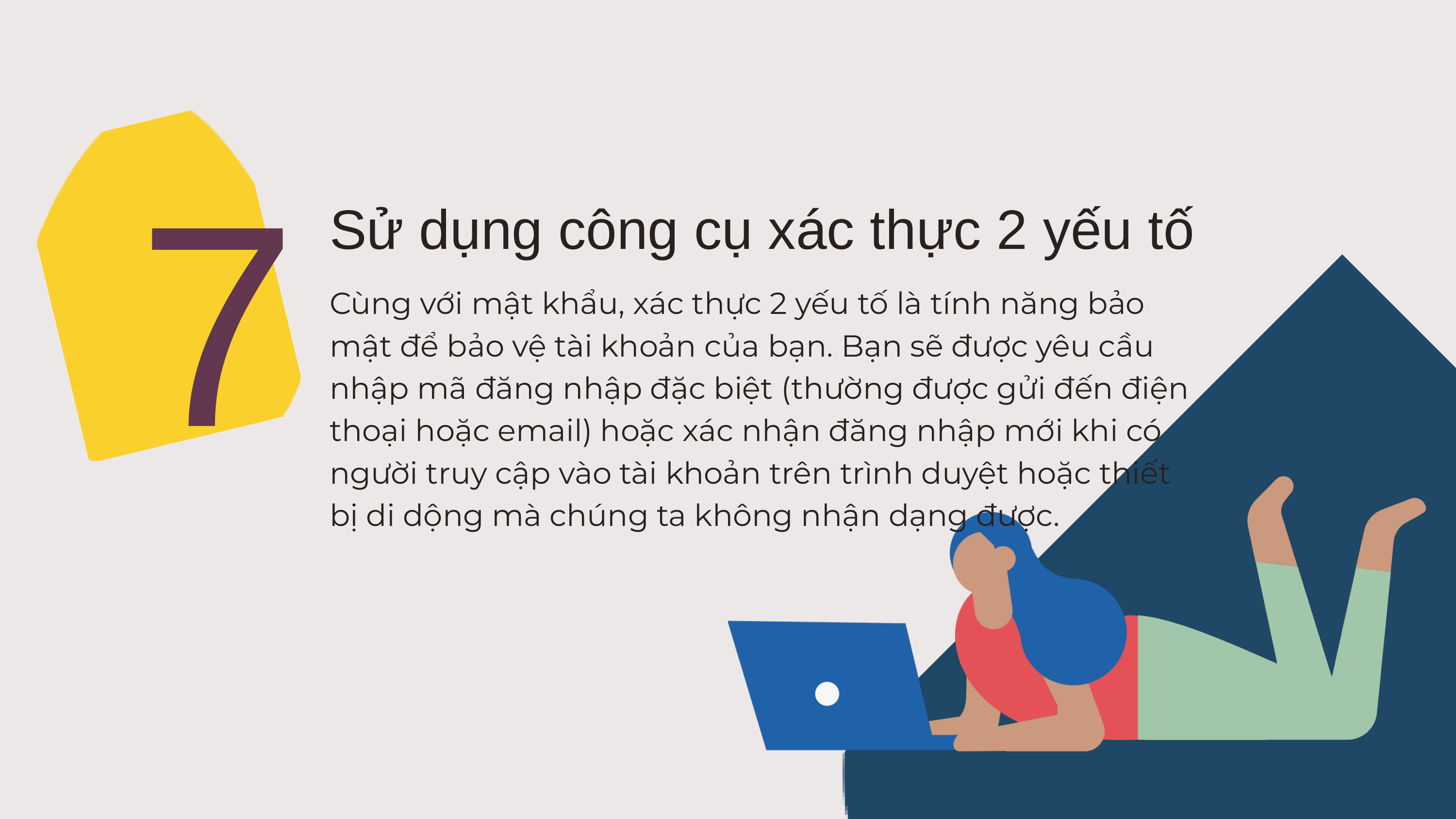

7

Sử dụng công cụ xác thực 2 yếu tố
Cùng với mật khẩu, xác thực 2 yếu tố là tính năng bảo mật để bảo vệ tài khoản của bạn. Bạn sẽ được yêu cầu nhập mã đăng nhập đặc biệt (thường được gửi đến điện thoại hoặc email) hoặc xác nhận đăng nhập mới khi có người truy cập vào tài khoản trên trình duyệt hoặc thiết bị di dộng mà chúng ta không nhận dạng được.